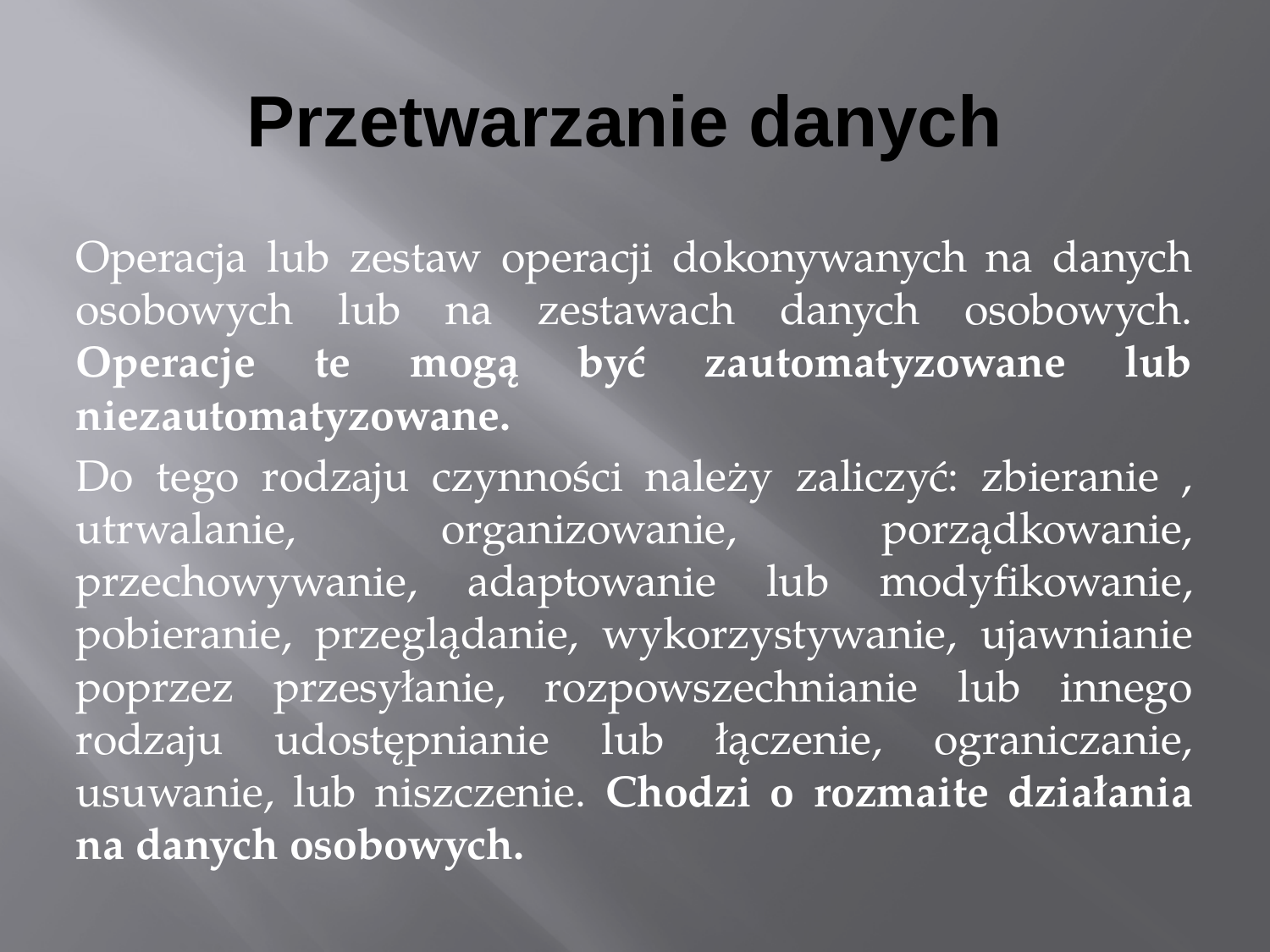

# Przetwarzanie danych
Operacja lub zestaw operacji dokonywanych na danych osobowych lub na zestawach danych osobowych. Operacje te mogą być zautomatyzowane lub niezautomatyzowane.
Do tego rodzaju czynności należy zaliczyć: zbieranie , utrwalanie, organizowanie, porządkowanie, przechowywanie, adaptowanie lub modyfikowanie, pobieranie, przeglądanie, wykorzystywanie, ujawnianie poprzez przesyłanie, rozpowszechnianie lub innego rodzaju udostępnianie lub łączenie, ograniczanie, usuwanie, lub niszczenie. Chodzi o rozmaite działania na danych osobowych.